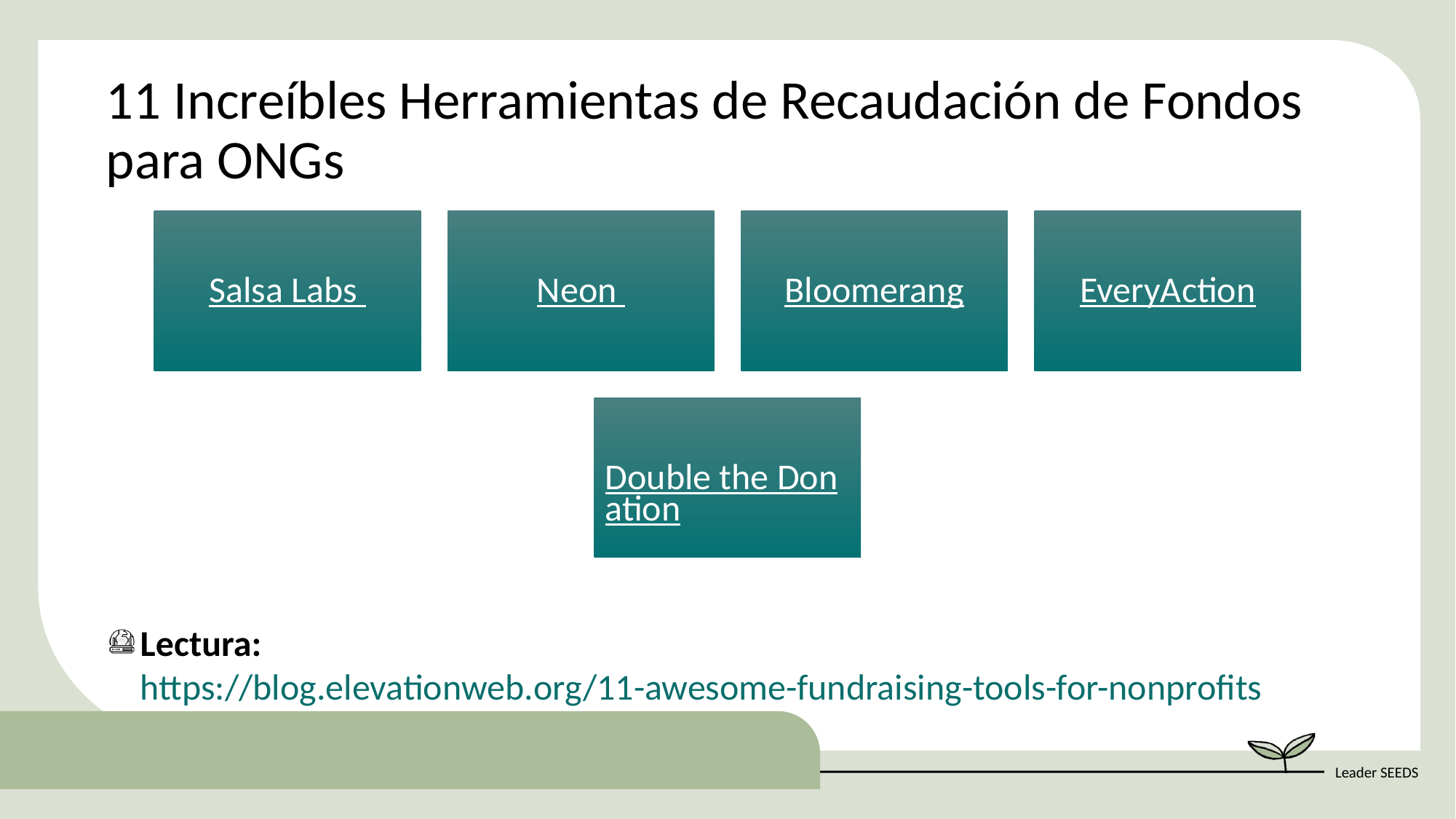

11 Increíbles Herramientas de Recaudación de Fondos para ONGs

Salsa Labs
Neon
Bloomerang
EveryAction
Double the Donation

Lectura: https://blog.elevationweb.org/11-awesome-fundraising-tools-for-nonprofits